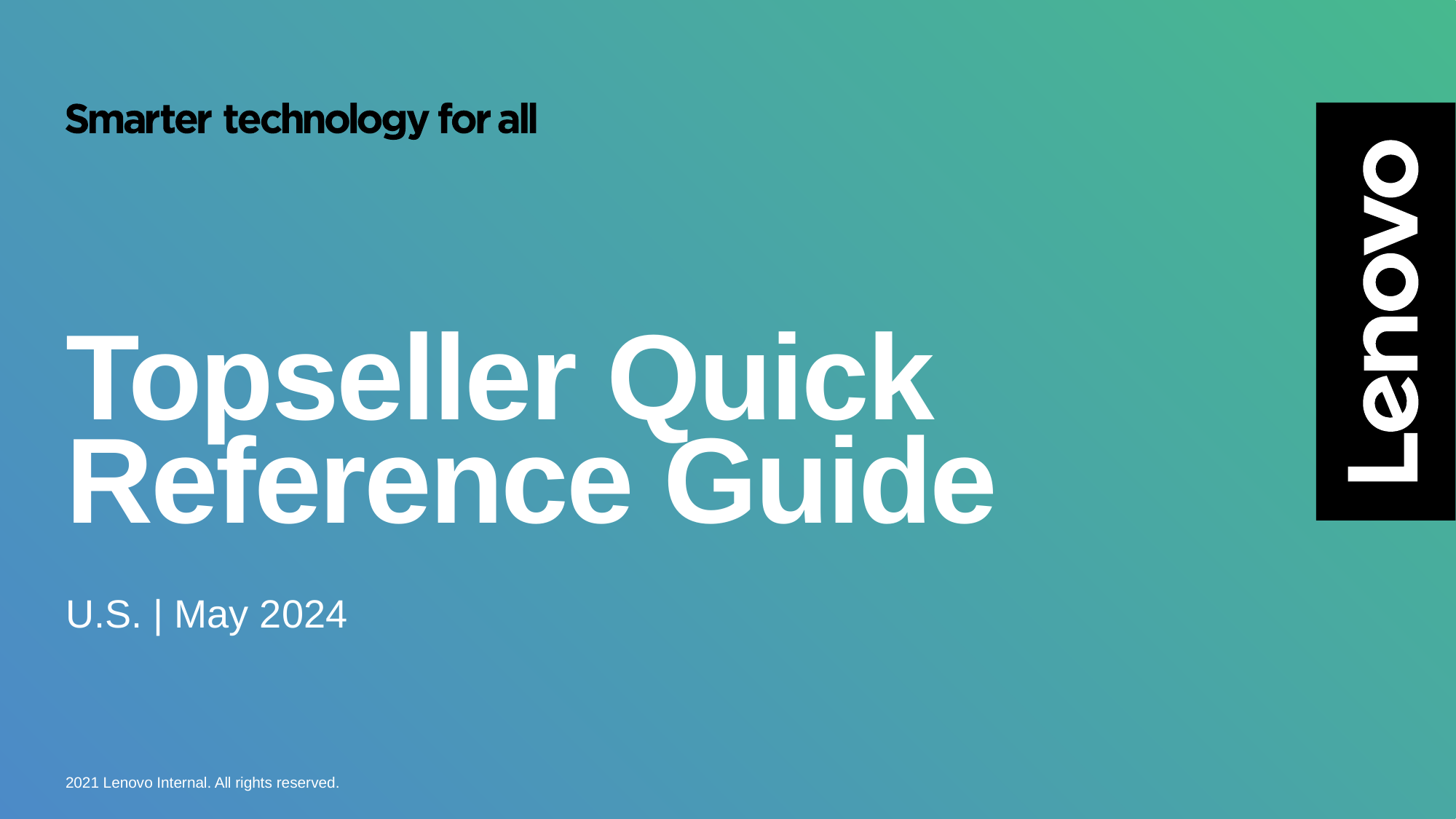

# Topseller Quick Reference Guide
U.S. | May 2024